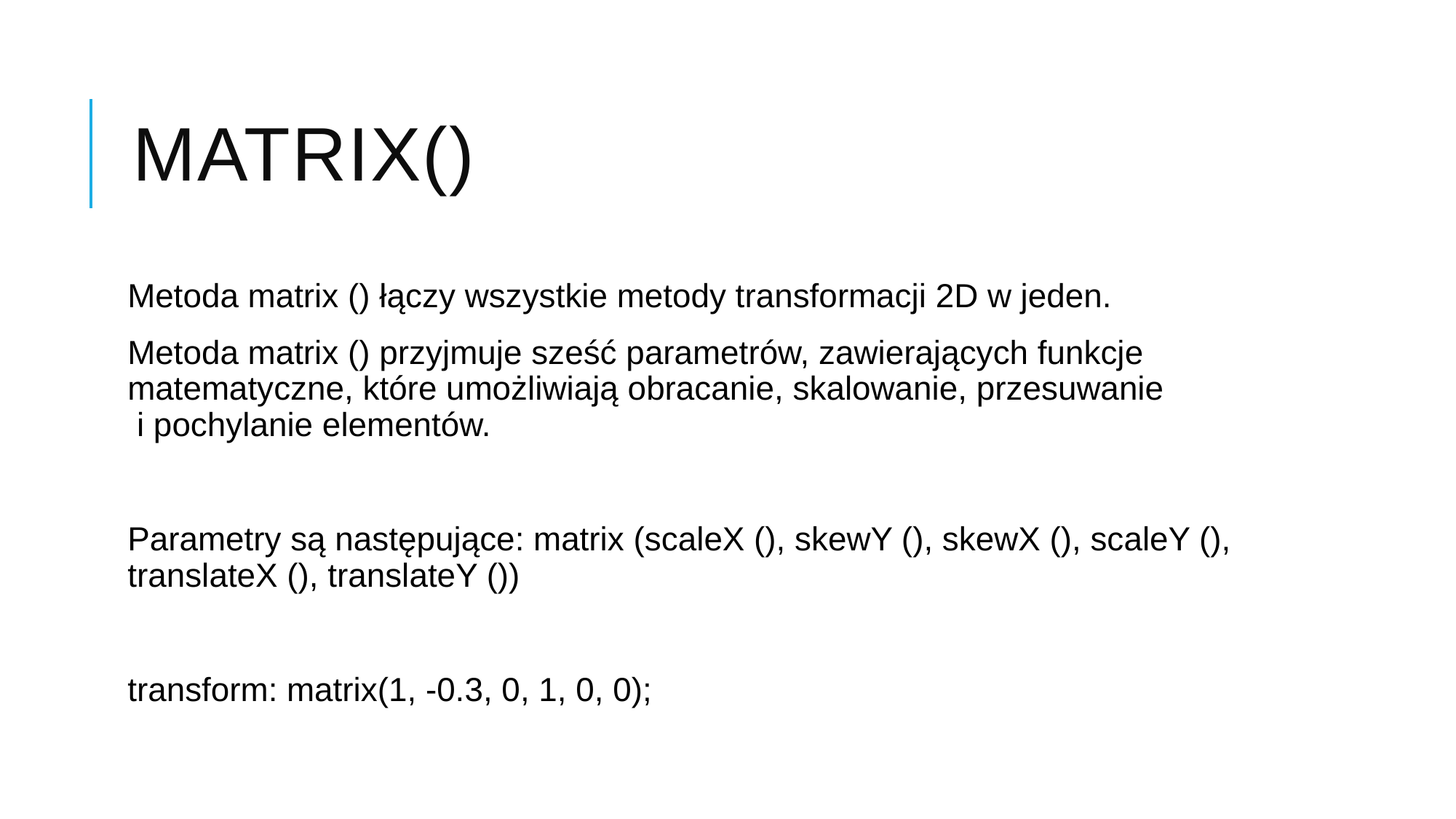

# Matrix()
Metoda matrix () łączy wszystkie metody transformacji 2D w jeden.
Metoda matrix () przyjmuje sześć parametrów, zawierających funkcje matematyczne, które umożliwiają obracanie, skalowanie, przesuwanie
 i pochylanie elementów.

Parametry są następujące: matrix (scaleX (), skewY (), skewX (), scaleY (), translateX (), translateY ())

transform: matrix(1, -0.3, 0, 1, 0, 0);